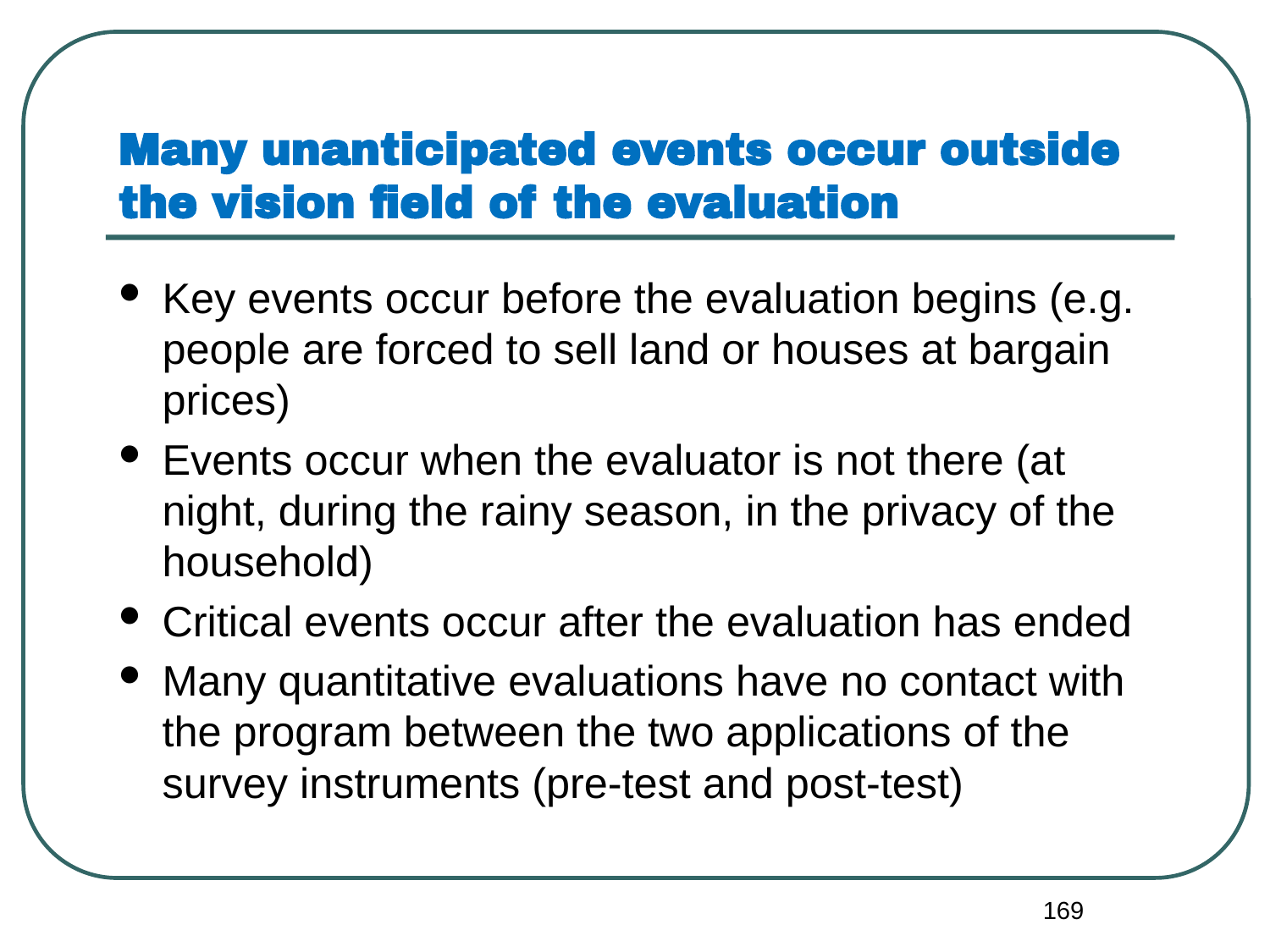

# Many unanticipated events occur outside the vision field of the evaluation
Key events occur before the evaluation begins (e.g. people are forced to sell land or houses at bargain prices)
Events occur when the evaluator is not there (at night, during the rainy season, in the privacy of the household)
Critical events occur after the evaluation has ended
Many quantitative evaluations have no contact with the program between the two applications of the survey instruments (pre-test and post-test)
169